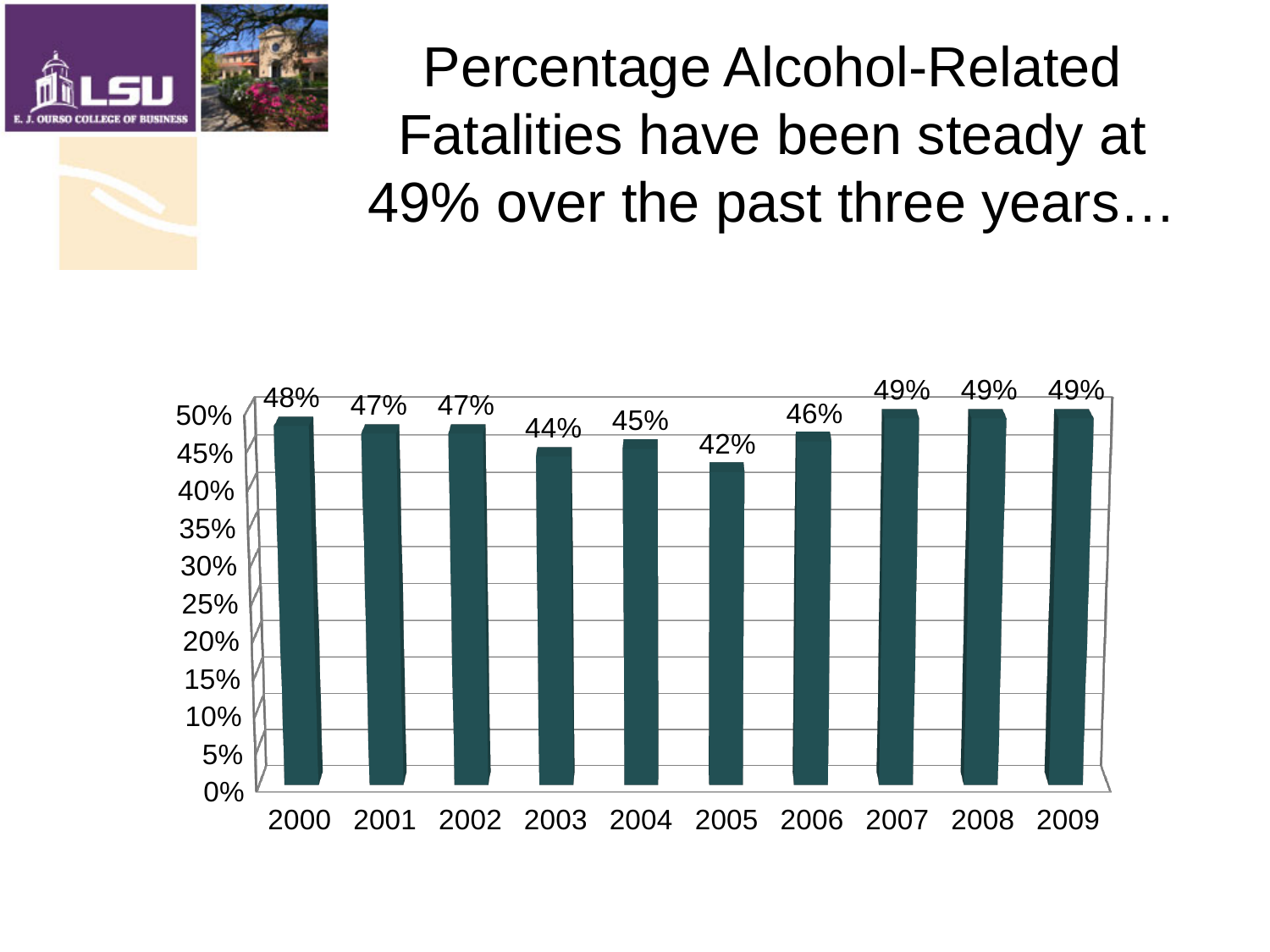

# Percentage Alcohol-Related Fatalities have been steady at 49% over the past three years…

[unsupported chart]